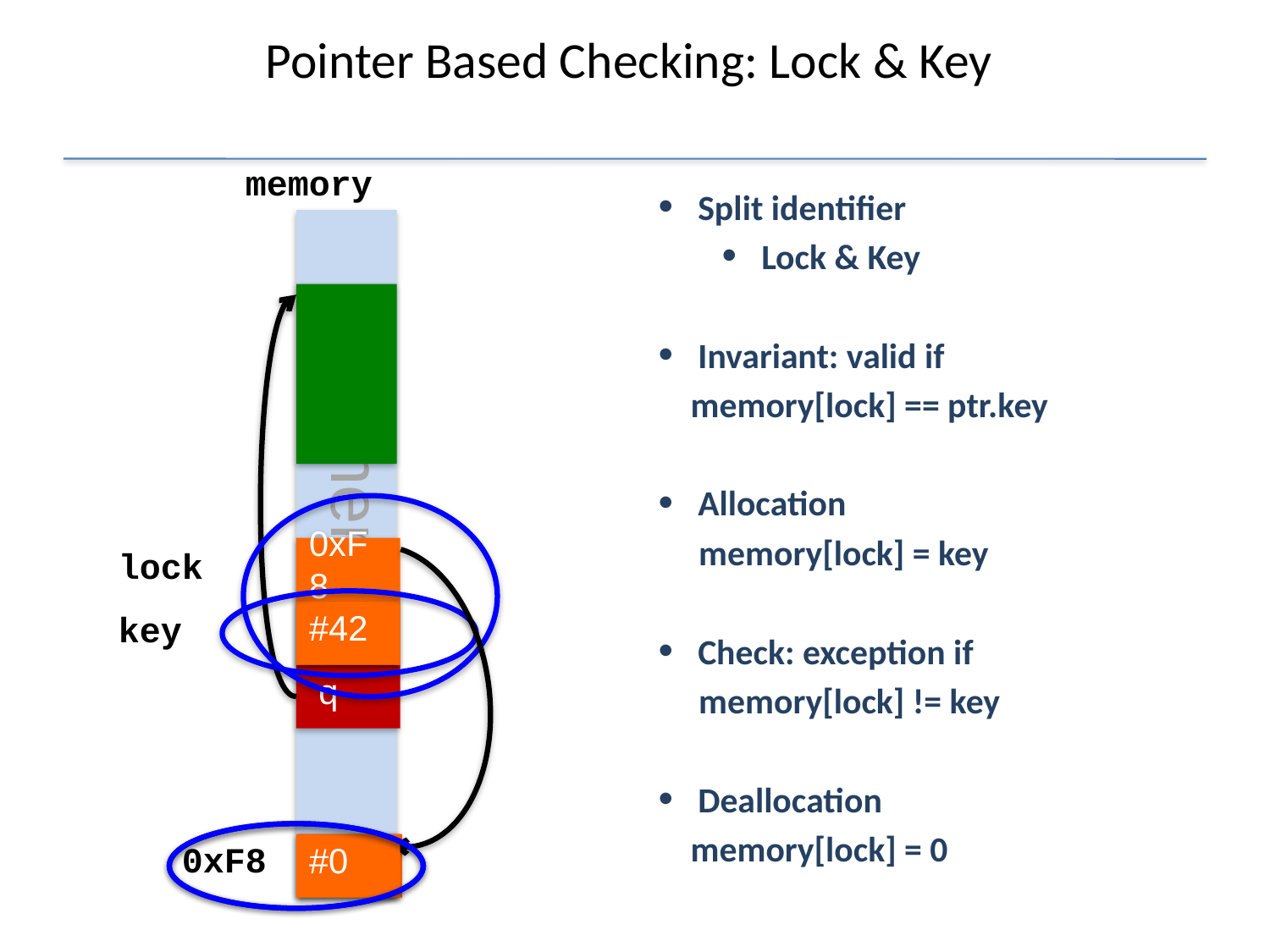

# Pointer Based Checking: Lock & Key
memory
Split identifier
Lock & Key

Invariant: valid if
    memory[lock] == ptr.key

Allocation
     memory[lock] = key

Check: exception if
     memory[lock] != key

Deallocation
    memory[lock] = 0

memory

lock
0xF8

key
ID#1
#42
 q

0xF8
#0
#42